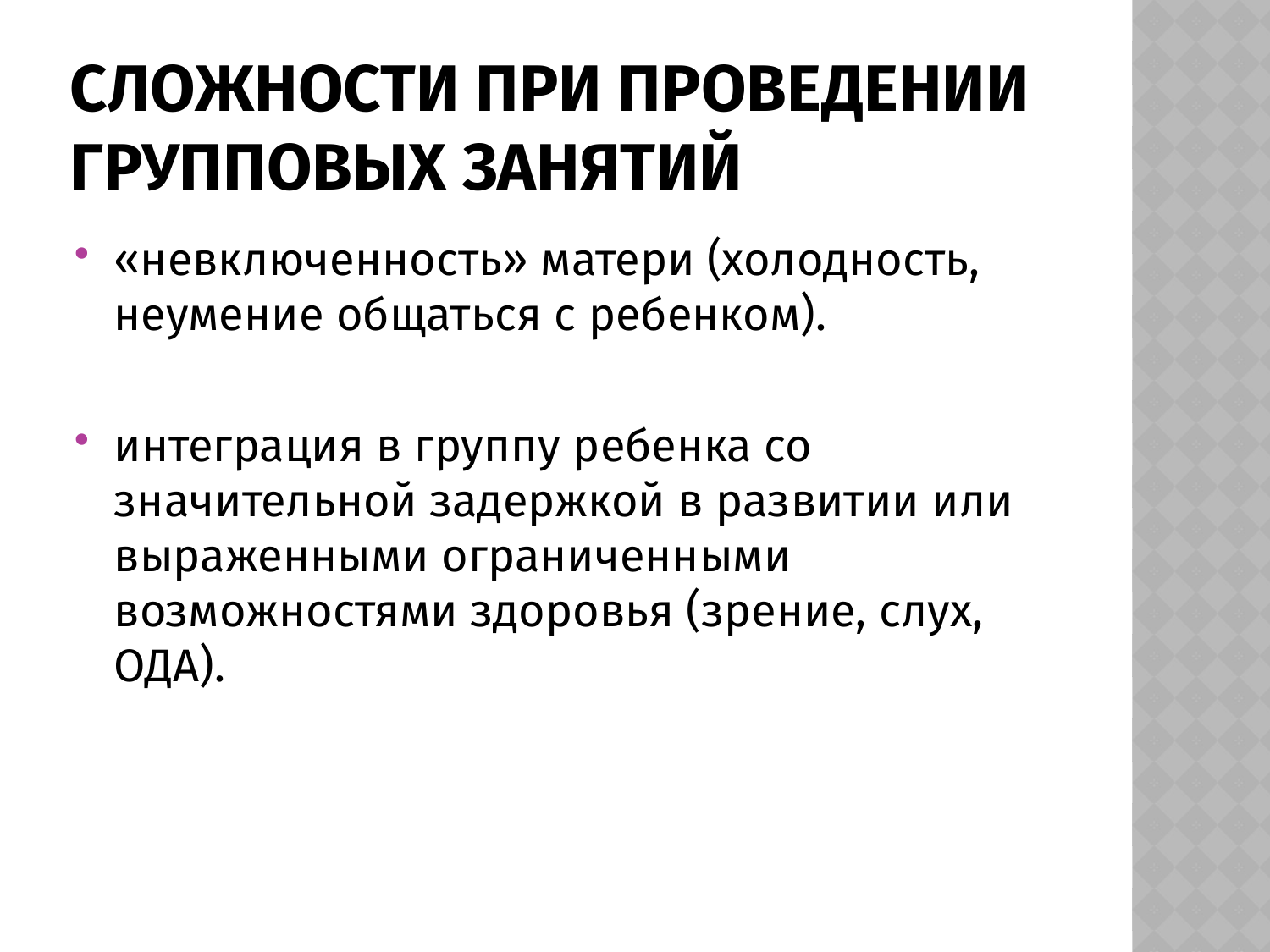

# Сложности при проведении групповых занятий
«невключенность» матери (холодность, неумение общаться с ребенком).

интеграция в группу ребенка со значительной задержкой в развитии или выраженными ограниченными возможностями здоровья (зрение, слух, ОДА).